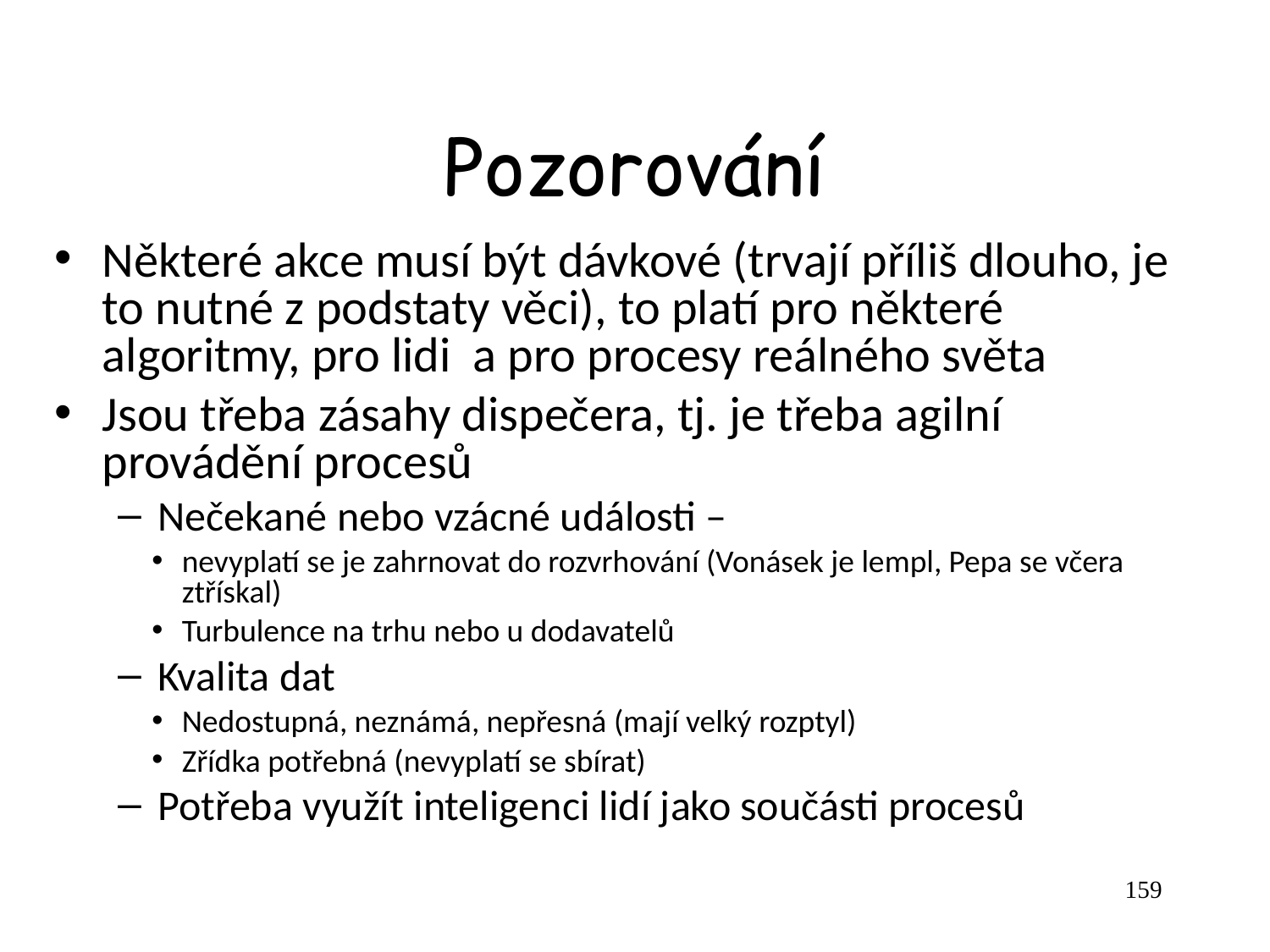

Pozorování
Některé akce musí být dávkové (trvají příliš dlouho, je to nutné z podstaty věci), to platí pro některé algoritmy, pro lidi  a pro procesy reálného světa
Jsou třeba zásahy dispečera, tj. je třeba agilní provádění procesů
Nečekané nebo vzácné události –
nevyplatí se je zahrnovat do rozvrhování (Vonásek je lempl, Pepa se včera ztřískal)
Turbulence na trhu nebo u dodavatelů
Kvalita dat
Nedostupná, neznámá, nepřesná (mají velký rozptyl)
Zřídka potřebná (nevyplatí se sbírat)
Potřeba využít inteligenci lidí jako součásti procesů
159